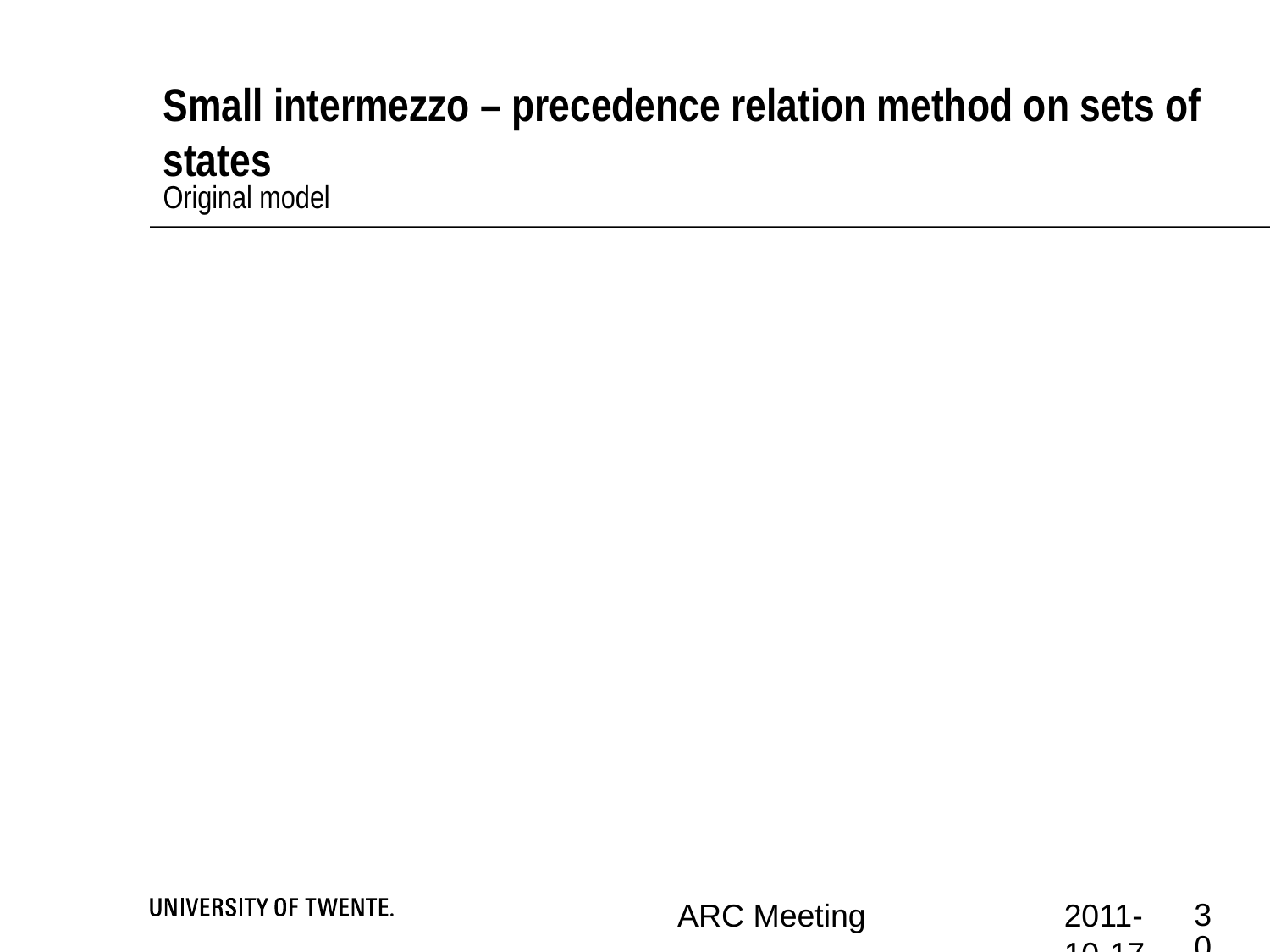

Small intermezzo – precedence relation method on sets of states
Original model
30
ARC Meeting
2011-10-17